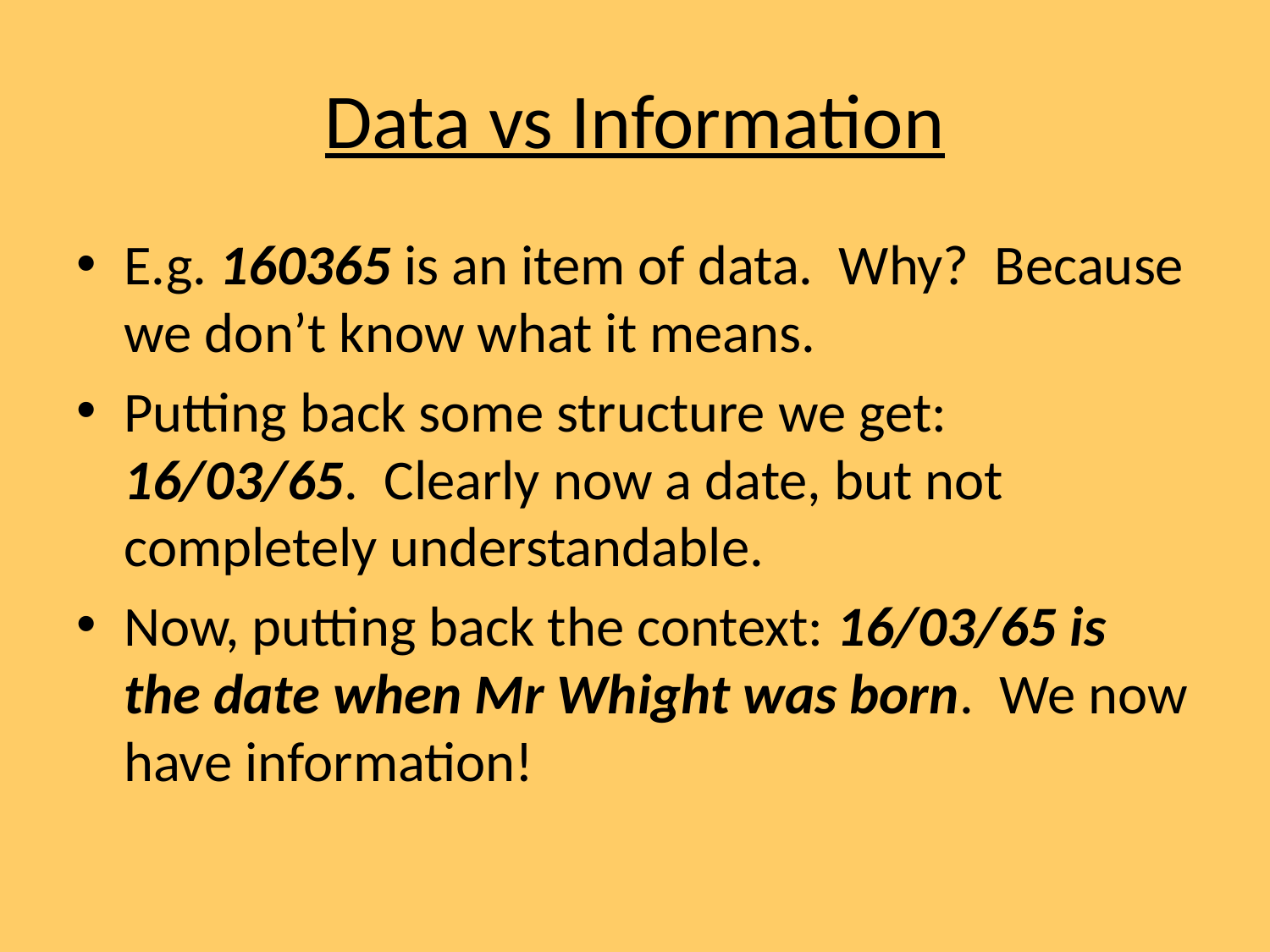

# Data vs Information
E.g. 160365 is an item of data.  Why?  Because we don’t know what it means.
Putting back some structure we get: 16/03/65.  Clearly now a date, but not completely understandable.
Now, putting back the context: 16/03/65 is the date when Mr Whight was born.  We now have information!